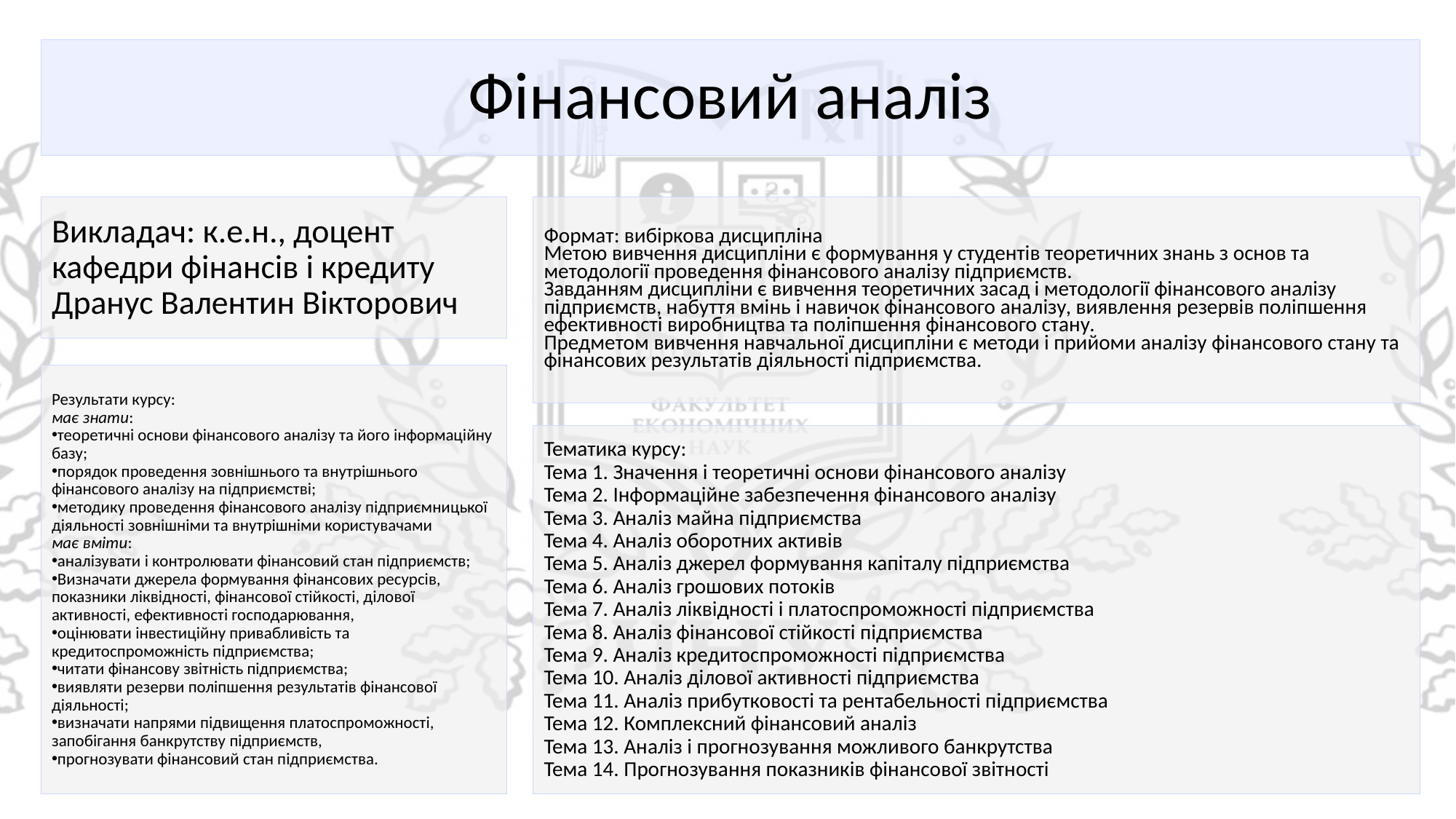

# Фінансовий аналіз
Викладач: к.е.н., доцент кафедри фінансів і кредиту  Дранус Валентин Вікторович
Формат: вибіркова дисципліна
Метою вивчення дисципліни є формування у студентів теоретичних знань з основ та методології проведення фінансового аналізу підприємств.
Завданням дисципліни є вивчення теоретичних засад і методології фінансового аналізу підприємств, набуття вмінь і навичок фінансового аналізу, виявлення резервів поліпшення ефективності виробництва та поліпшення фінансового стану.
Предметом вивчення навчальної дисципліни є методи і прийоми аналізу фінансового стану та фінансових результатів діяльності підприємства.
Результати курсу:
має знати:
теоретичні основи фінансового аналізу та його інформаційну базу;
порядок проведення зовнішнього та внутрішнього фінансового аналізу на підприємстві;
методику проведення фінансового аналізу підприємницької діяльності зовнішніми та внутрішніми користувачами
має вміти:
аналізувати і контролювати фінансовий стан підприємств;
Визначати джерела формування фінансових ресурсів, показники ліквідності, фінансової стійкості, ділової активності, ефективності господарювання,
оцінювати інвестиційну привабливість та кредитоспроможність підприємства;
читати фінансову звітність підприємства;
виявляти резерви поліпшення результатів фінансової діяльності;
визначати напрями підвищення платоспроможності, запобігання банкрутству підприємств,
прогнозувати фінансовий стан підприємства.
Тематика курсу:
Тема 1. Значення і теоретичні основи фінансового аналізу
Тема 2. Інформаційне забезпечення фінансового аналізу
Тема 3. Аналіз майна підприємства
Тема 4. Аналіз оборотних активів
Тема 5. Аналіз джерел формування капіталу підприємства
Тема 6. Аналіз грошових потоків
Тема 7. Аналіз ліквідності і платоспроможності підприємства
Тема 8. Аналіз фінансової стійкості підприємства
Тема 9. Аналіз кредитоспроможності підприємства
Тема 10. Аналіз ділової активності підприємства
Тема 11. Аналіз прибутковості та рентабельності підприємства
Тема 12. Комплексний фінансовий аналіз
Тема 13. Аналіз і прогнозування можливого банкрутства
Тема 14. Прогнозування показників фінансової звітності